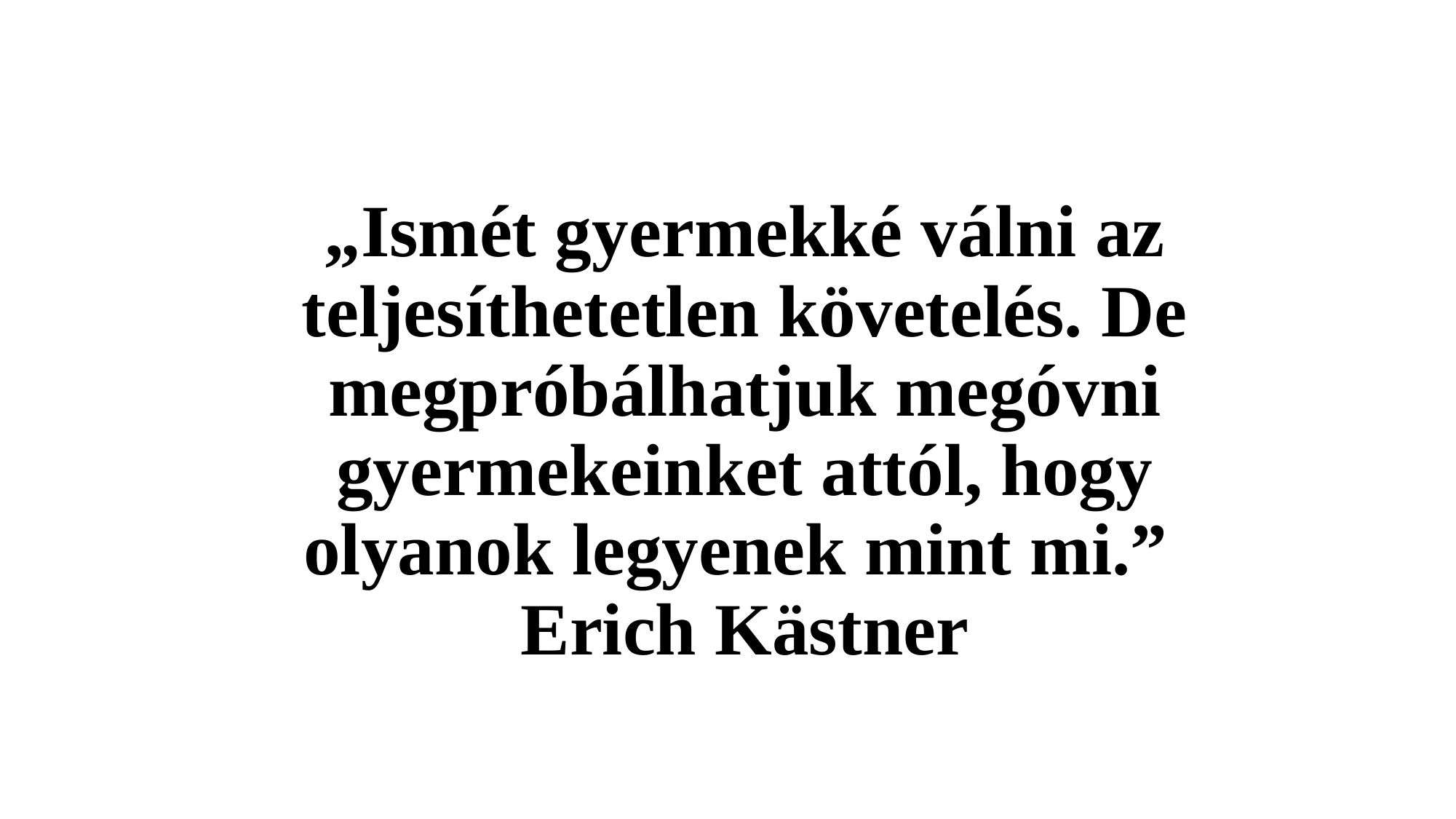

# „Ismét gyermekké válni az teljesíthetetlen követelés. De megpróbálhatjuk megóvni gyermekeinket attól, hogy olyanok legyenek mint mi.” Erich Kästner